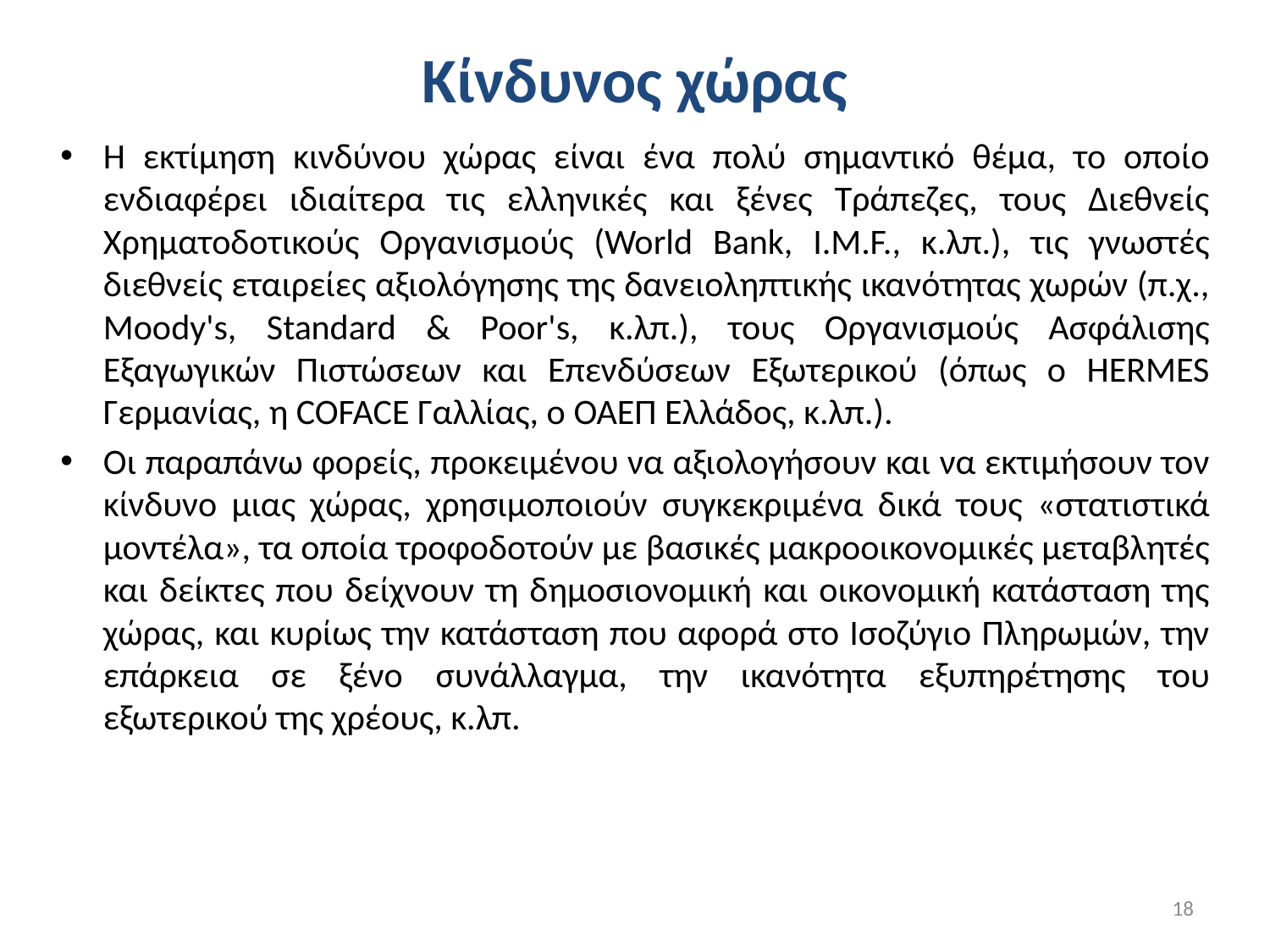

# Κίνδυνος χώρας
Η εκτίμηση κινδύνου χώρας είναι ένα πολύ σημαντικό θέμα, το οποίο ενδιαφέρει ιδιαίτερα τις ελληνικές και ξένες Τράπεζες, τους Διεθνείς Χρηματοδοτικούς Οργανισμούς (World Bank, I.M.F., κ.λπ.), τις γνωστές διεθνείς εταιρείες αξιολόγησης της δανειοληπτικής ικανότητας χωρών (π.χ., Moody's, Standard & Poor's, κ.λπ.), τους Οργανισμούς Ασφάλισης Εξαγωγικών Πιστώσεων και Επενδύσεων Εξωτερικού (όπως ο HERMES Γερμανίας, η COFACE Γαλλίας, ο ΟΑΕΠ Ελλάδος, κ.λπ.).
Οι παραπάνω φορείς, προκειμένου να αξιολογήσουν και να εκτιμήσουν τον κίνδυνο μιας χώρας, χρησιμοποιούν συγκεκριμένα δικά τους «στατιστικά μοντέλα», τα οποία τροφοδοτούν με βασικές μακροοικονομικές μεταβλητές και δείκτες που δείχνουν τη δημοσιονομική και οικονομική κατάσταση της χώρας, και κυρίως την κατάσταση που αφορά στο Ισοζύγιο Πληρωμών, την επάρκεια σε ξένο συνάλλαγμα, την ικανότητα εξυπηρέτησης του εξωτερικού της χρέους, κ.λπ.

18